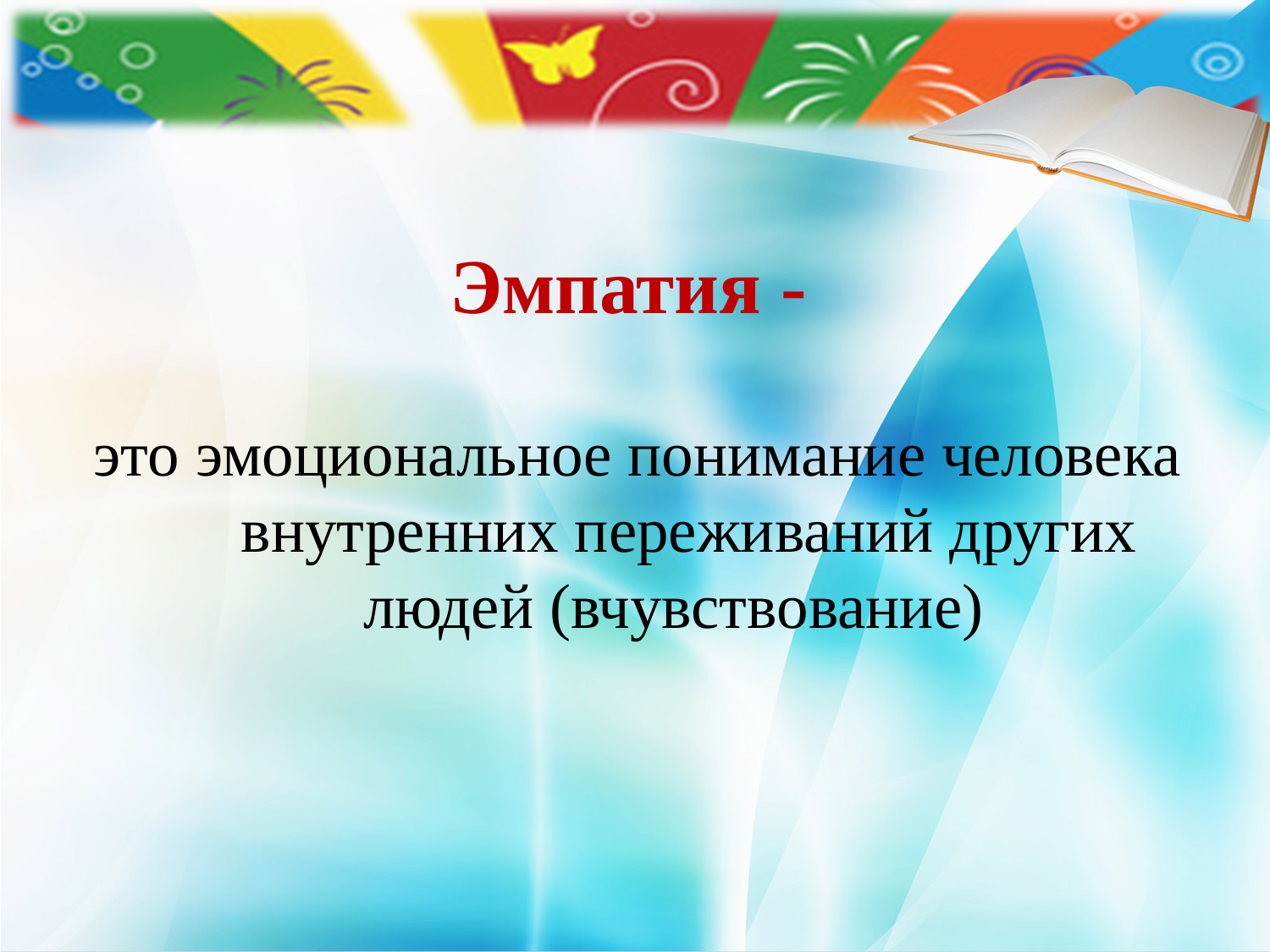

# Эмпатия -
это эмоциональное понимание человека внутренних переживаний других людей (вчувствование)